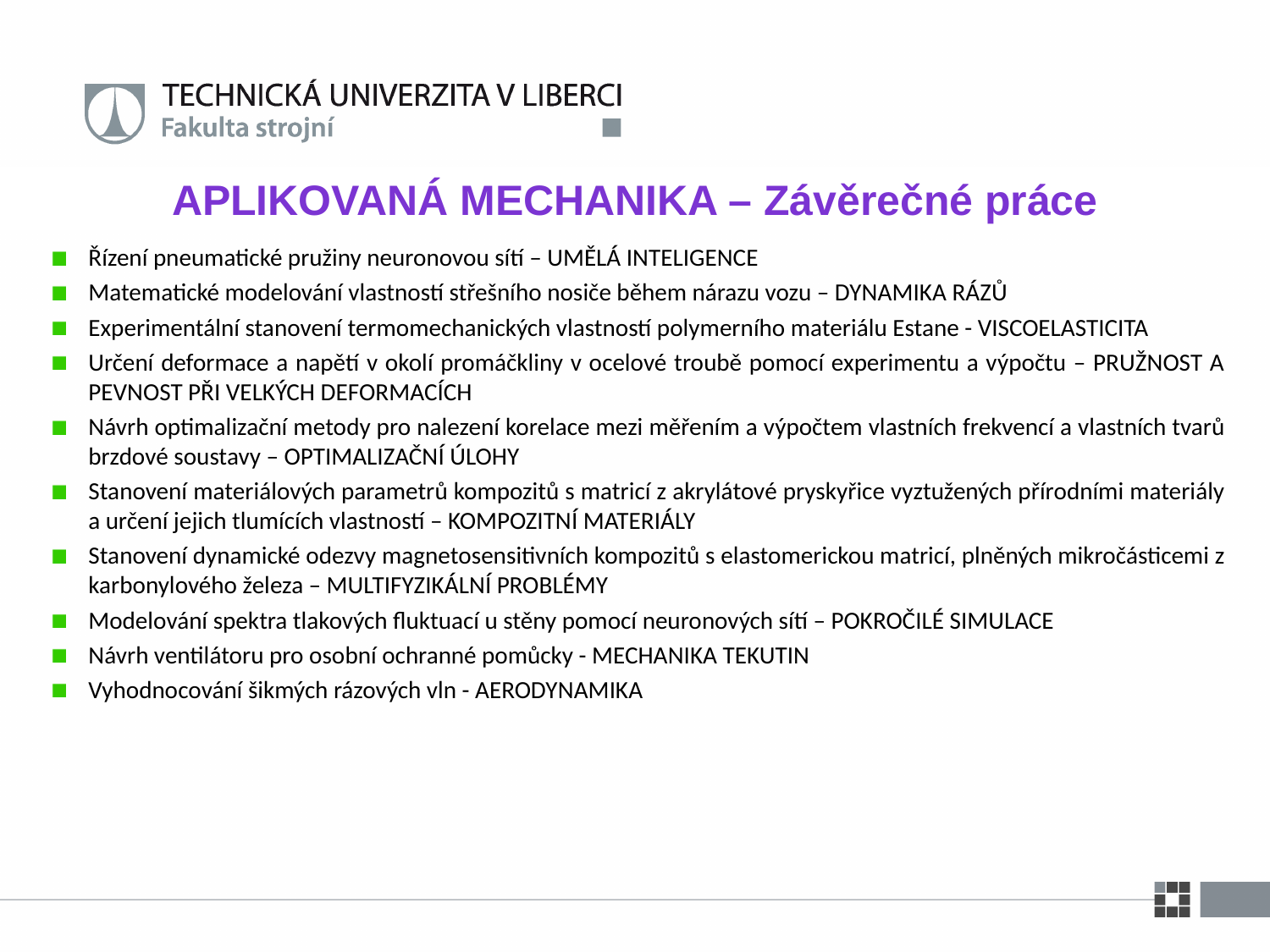

APLIKOVANÁ MECHANIKA – Závěrečné práce
Řízení pneumatické pružiny neuronovou sítí – UMĚLÁ INTELIGENCE
Matematické modelování vlastností střešního nosiče během nárazu vozu – DYNAMIKA RÁZŮ
Experimentální stanovení termomechanických vlastností polymerního materiálu Estane - VISCOELASTICITA
Určení deformace a napětí v okolí promáčkliny v ocelové troubě pomocí experimentu a výpočtu – PRUŽNOST A PEVNOST PŘI VELKÝCH DEFORMACÍCH
Návrh optimalizační metody pro nalezení korelace mezi měřením a výpočtem vlastních frekvencí a vlastních tvarů brzdové soustavy – OPTIMALIZAČNÍ ÚLOHY
Stanovení materiálových parametrů kompozitů s matricí z akrylátové pryskyřice vyztužených přírodními materiály a určení jejich tlumících vlastností – KOMPOZITNÍ MATERIÁLY
Stanovení dynamické odezvy magnetosensitivních kompozitů s elastomerickou matricí, plněných mikročásticemi z karbonylového železa – MULTIFYZIKÁLNÍ PROBLÉMY
Modelování spektra tlakových fluktuací u stěny pomocí neuronových sítí – POKROČILÉ SIMULACE
Návrh ventilátoru pro osobní ochranné pomůcky - MECHANIKA TEKUTIN
Vyhodnocování šikmých rázových vln - AERODYNAMIKA